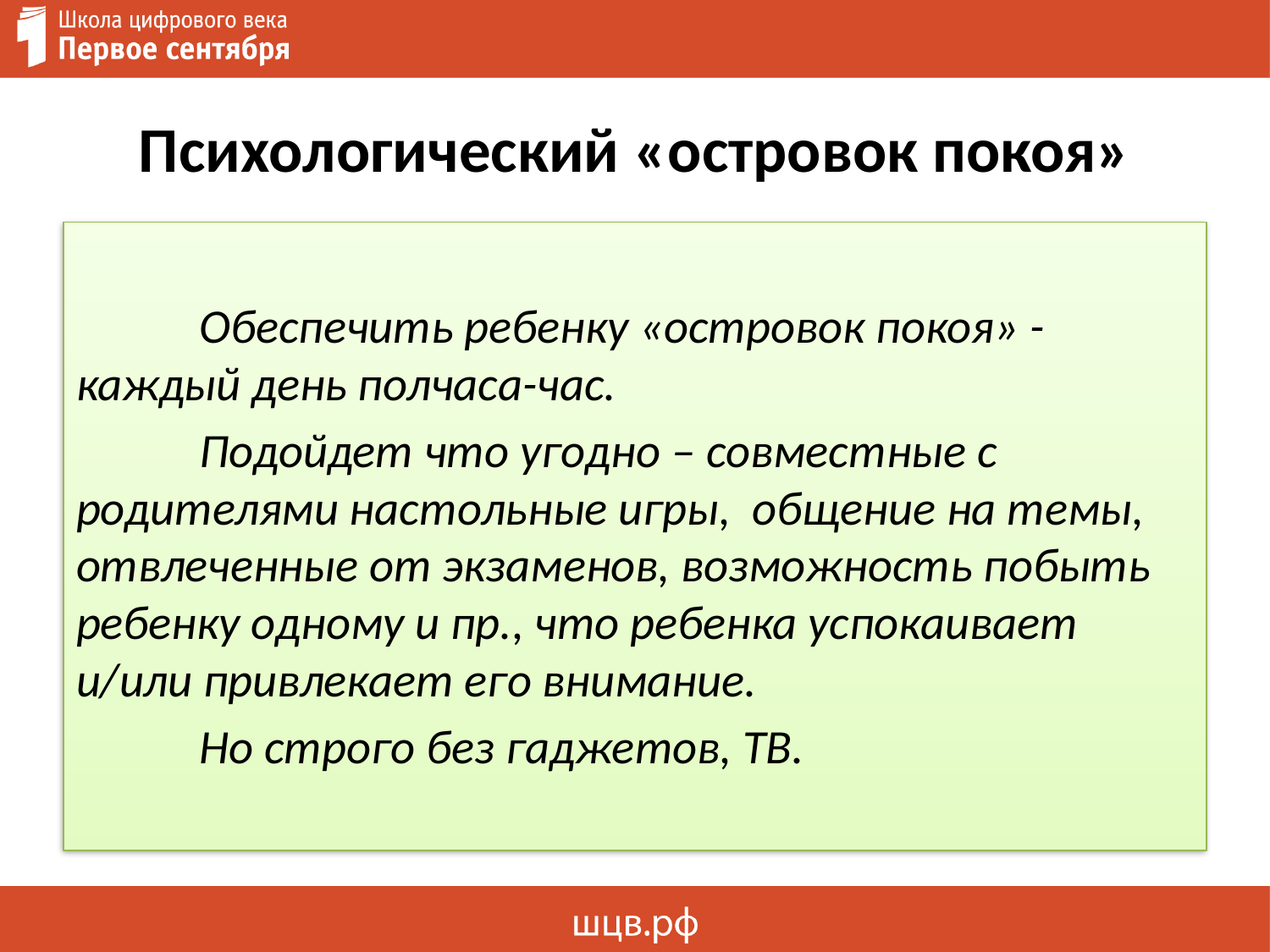

# Психологический «островок покоя»

	Обеспечить ребенку «островок покоя» - каждый день полчаса-час.
	Подойдет что угодно – совместные с родителями настольные игры,  общение на темы, отвлеченные от экзаменов, возможность побыть ребенку одному и пр., что ребенка успокаивает и/или привлекает его внимание.
	Но строго без гаджетов, ТВ.